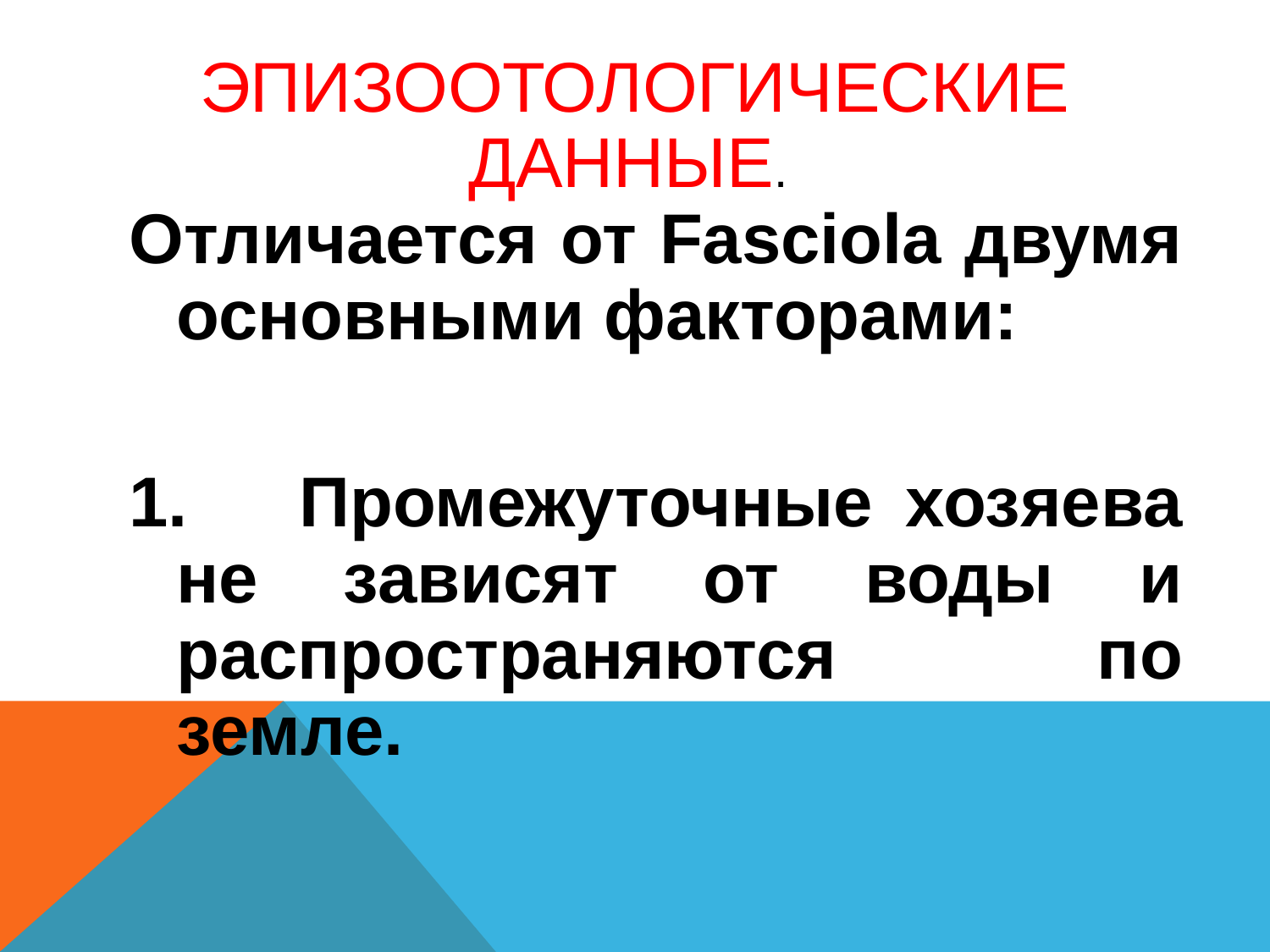

Эпизоотологические данные.
Отличается от Fasciola двумя основными факторами:

1.     Промежуточные хозяева не зависят от воды и распространяются по земле.